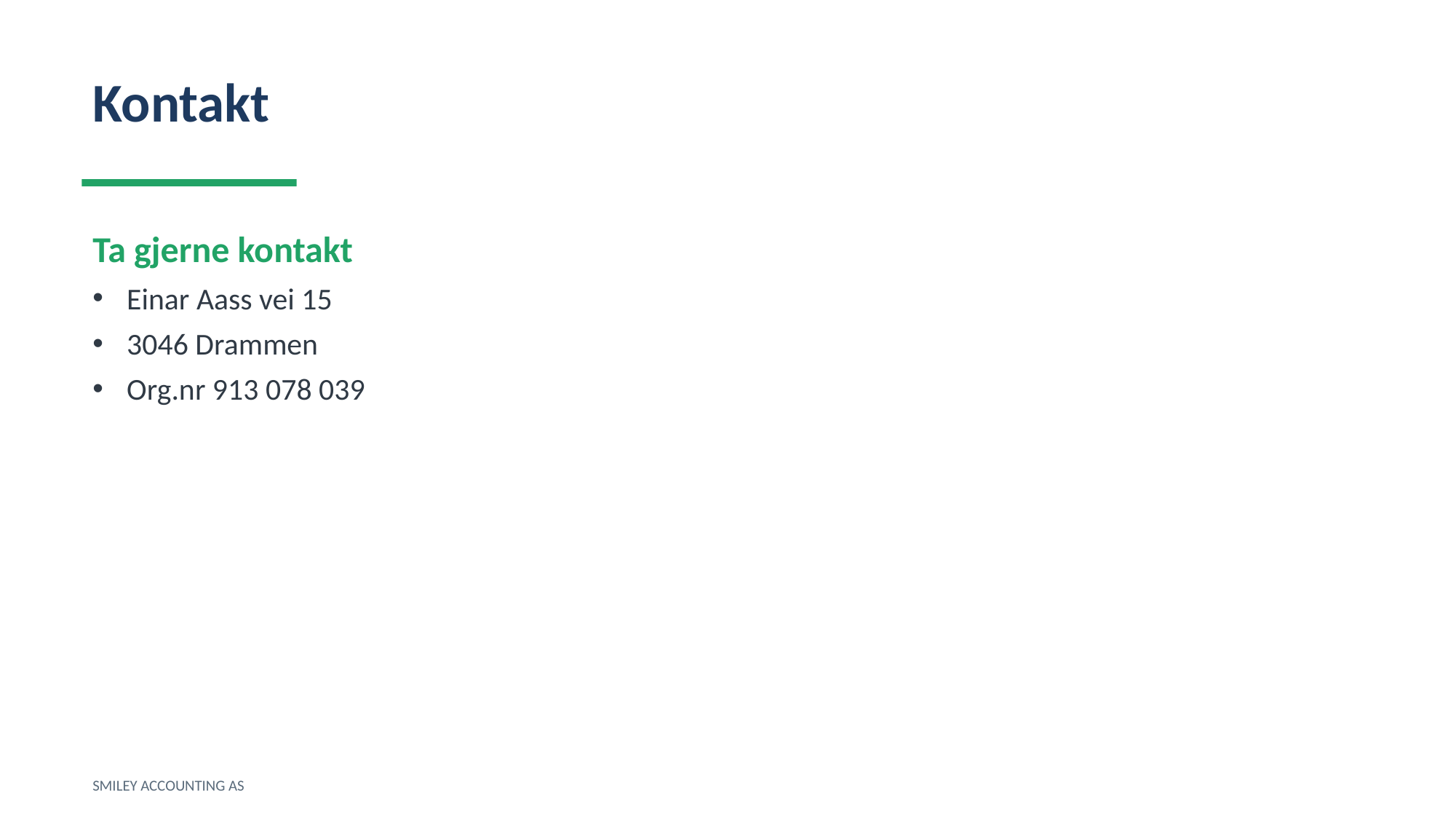

Kontakt

Ta gjerne kontakt
Einar Aass vei 15
3046 Drammen
Org.nr 913 078 039
SMILEY ACCOUNTING AS